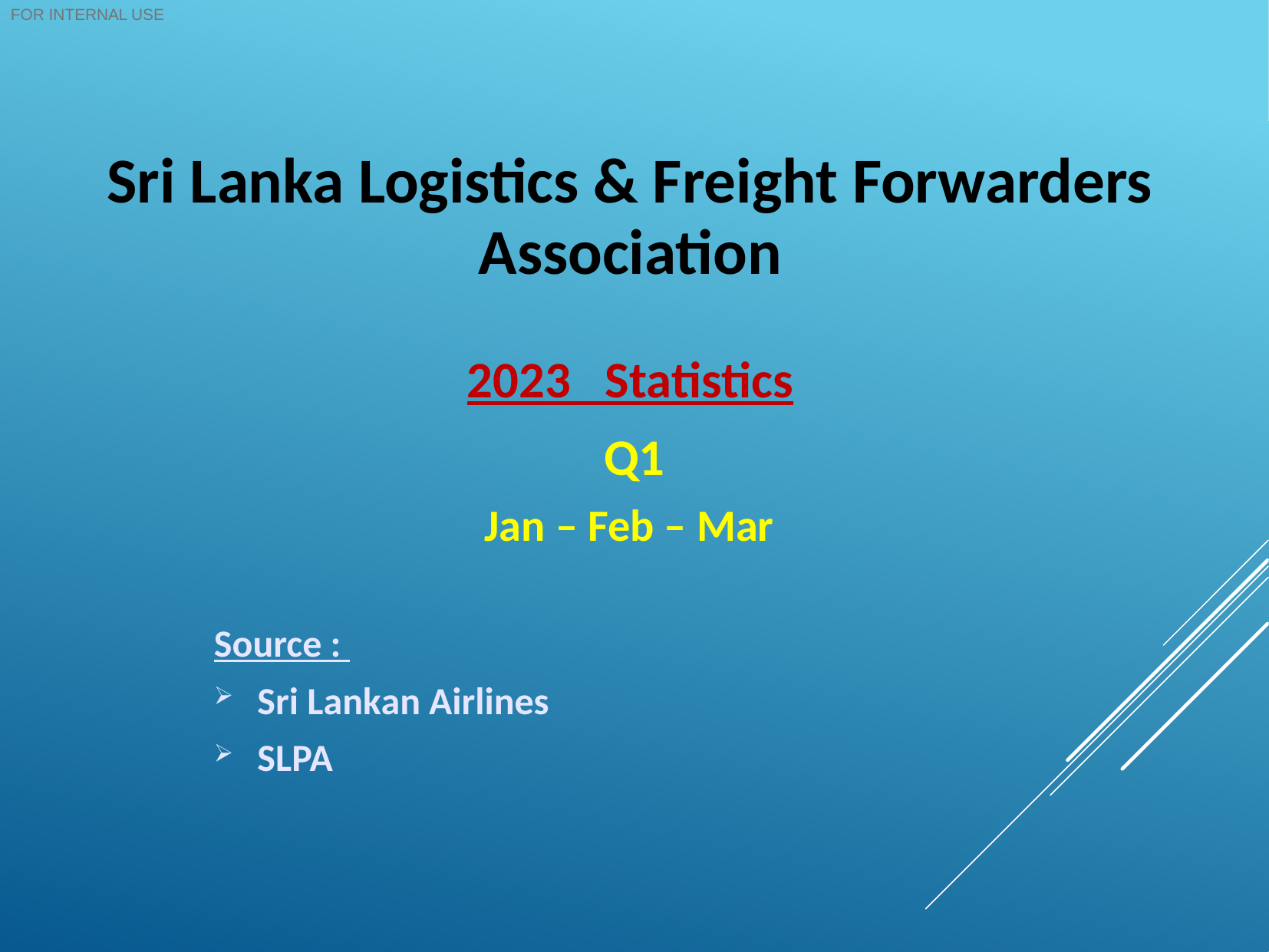

Sri Lanka Logistics & Freight Forwarders Association

2023   Statistics

Q1
Jan – Feb – Mar

Source :
Sri Lankan Airlines
SLPA